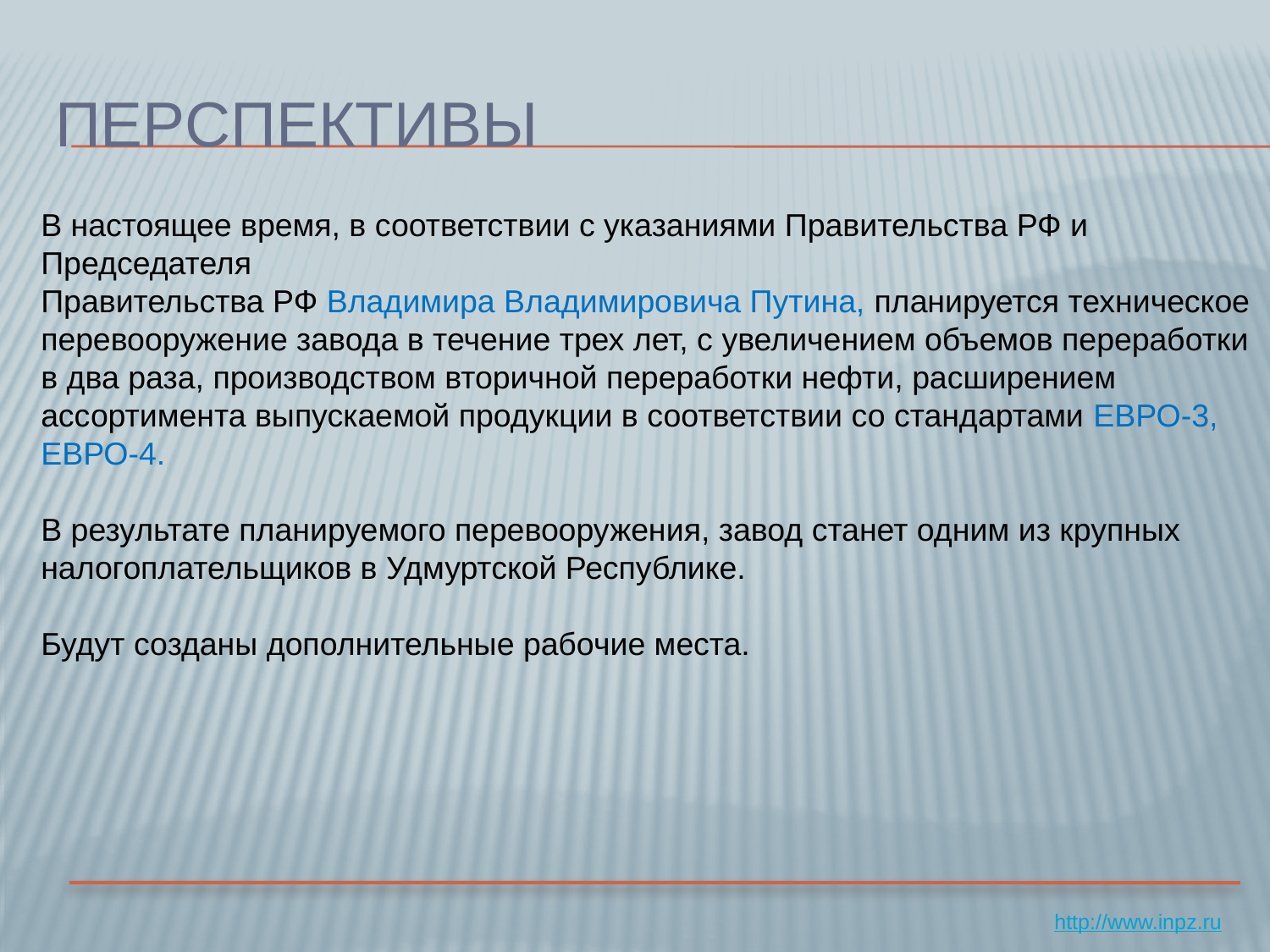

# ПЕРСПЕКТИВЫ
В настоящее время, в соответствии с указаниями Правительства РФ и Председателя
Правительства РФ Владимира Владимировича Путина, планируется техническое
перевооружение завода в течение трех лет, с увеличением объемов переработки
в два раза, производством вторичной переработки нефти, расширением
ассортимента выпускаемой продукции в соответствии со стандартами ЕВРО-3, ЕВРО-4.

В результате планируемого перевооружения, завод станет одним из крупных
налогоплательщиков в Удмуртской Республике.

Будут созданы дополнительные рабочие места.

http://www.inpz.ru